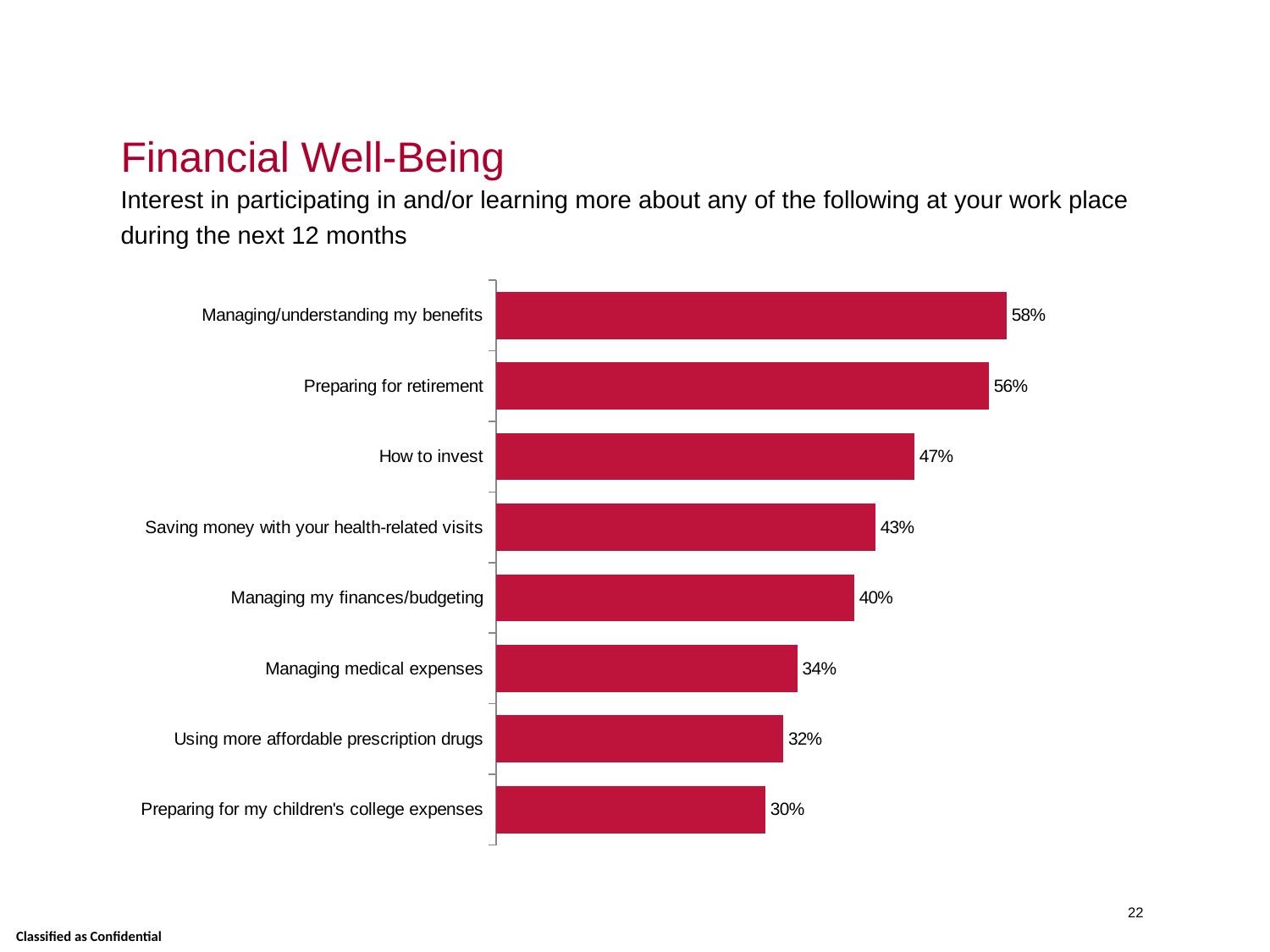

# Financial Well-Being
Interest in participating in and/or learning more about any of the following at your work place during the next 12 months

### Chart

| Category |  |
|---|---|
| Preparing for my children's college expenses | 0.304 |
| Using more affordable prescription drugs | 0.324 |
| Managing medical expenses | 0.34 |
| Managing my finances/budgeting | 0.404 |
| Saving money with your health-related visits | 0.428 |
| How to invest | 0.472 |
| Preparing for retirement | 0.556 |
| Managing/understanding my benefits | 0.576 |
22